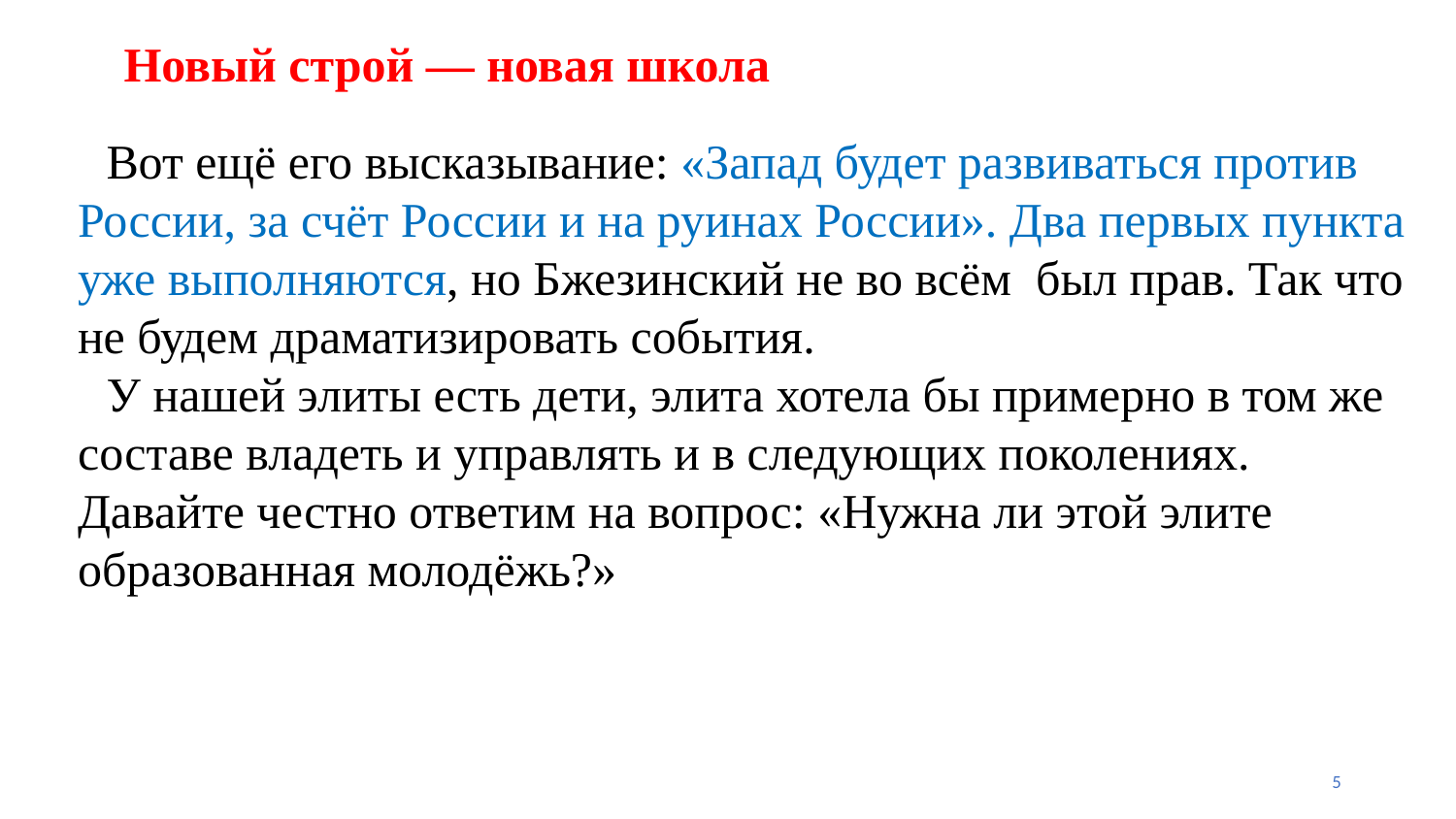

# Новый строй — новая школа
Вот ещё его высказывание: «Запад будет развиваться против России, за счёт России и на руинах России». Два первых пункта уже выполняются, но Бжезинский не во всём  был прав. Так что не будем драматизировать события.
У нашей элиты есть дети, элита хотела бы примерно в том же составе владеть и управлять и в следующих поколениях. Давайте честно ответим на вопрос: «Нужна ли этой элите образованная молодёжь?»
5